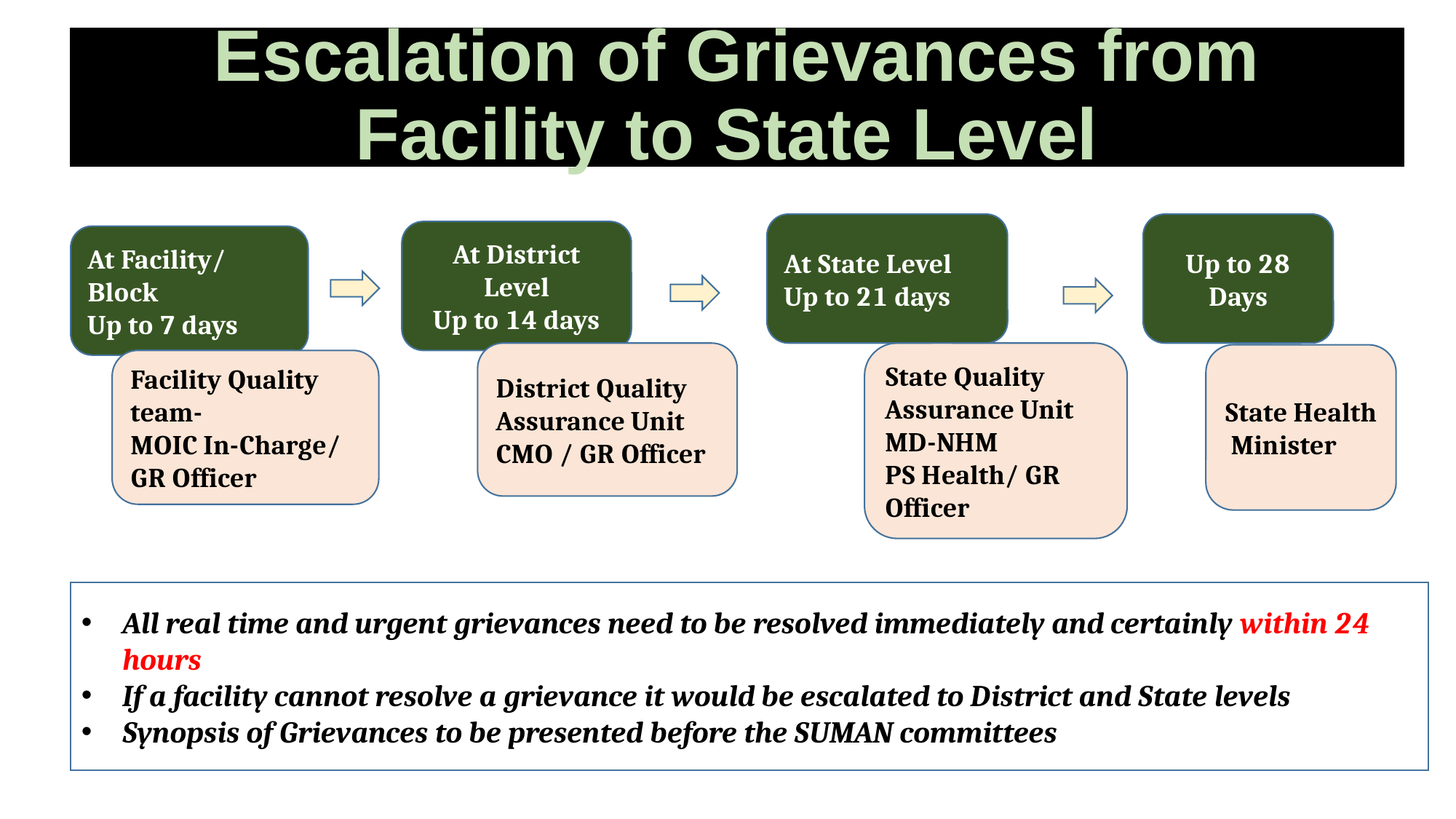

# Escalation of Grievances from Facility to State Level
At State Level Up to 21 days
Up to 28 Days
At District Level
Up to 14 days
At Facility/ Block
Up to 7 days

State Quality
Assurance Unit
MD-NHM
PS Health/ GR Officer
District Quality Assurance Unit
CMO / GR Officer
State Health  Minister
Facility Quality team-
MOIC In-Charge/ GR Officer
All real time and urgent grievances need to be resolved immediately and certainly within 24 hours
If a facility cannot resolve a grievance it would be escalated to District and State levels
Synopsis of Grievances to be presented before the SUMAN committees